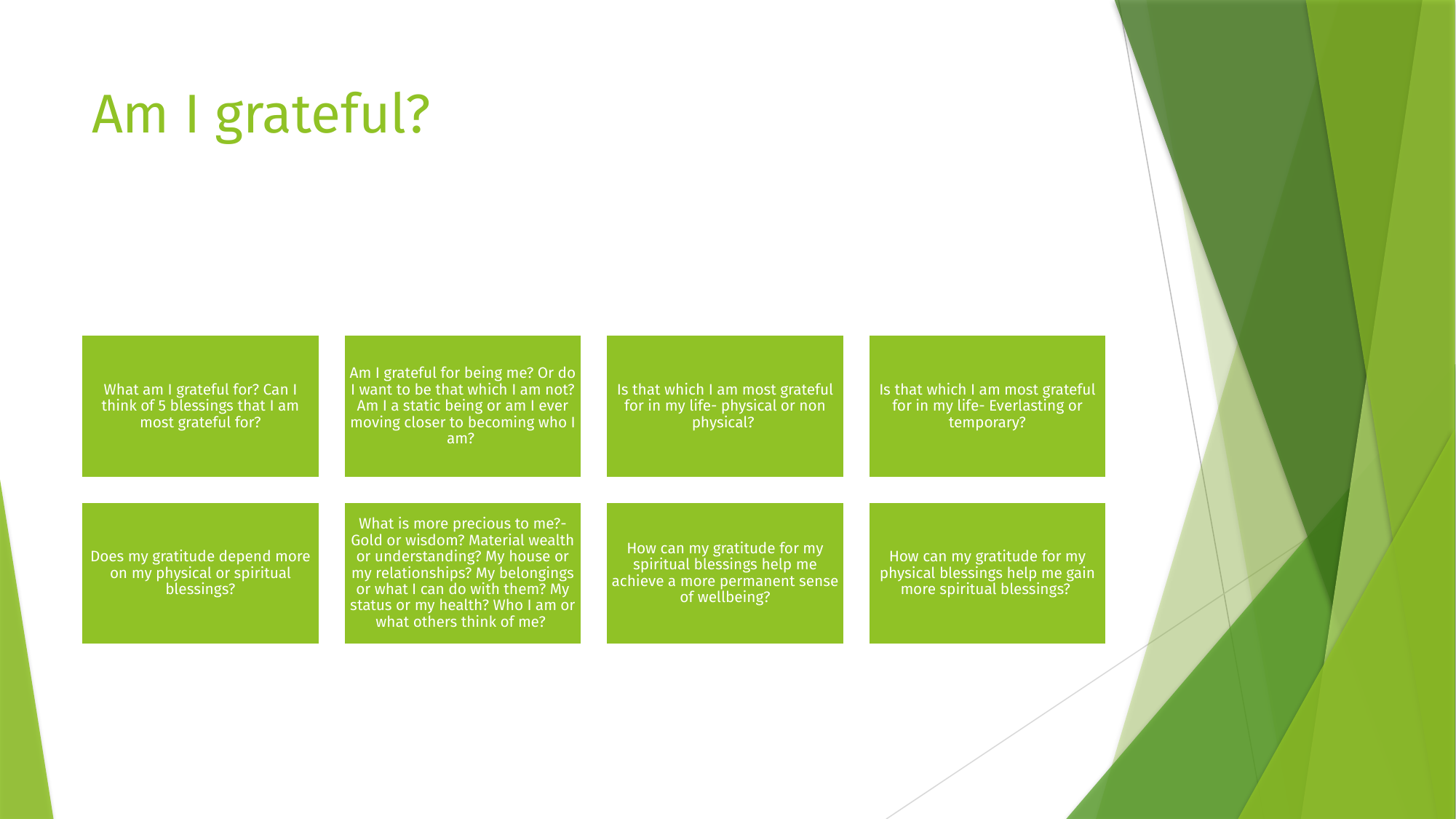

# Am I grateful?
What am I grateful for? Can I think of 5 blessings that I am most grateful for?
Am I grateful for being me? Or do I want to be that which I am not? Am I a static being or am I ever moving closer to becoming who I am?
Is that which I am most grateful for in my life- physical or non physical?
Is that which I am most grateful for in my life- Everlasting or temporary?
Does my gratitude depend more on my physical or spiritual blessings?
What is more precious to me?- Gold or wisdom? Material wealth or understanding? My house or my relationships? My belongings or what I can do with them? My status or my health? Who I am or what others think of me?
How can my gratitude for my spiritual blessings help me achieve a more permanent sense of wellbeing?
How can my gratitude for my physical blessings help me gain more spiritual blessings?